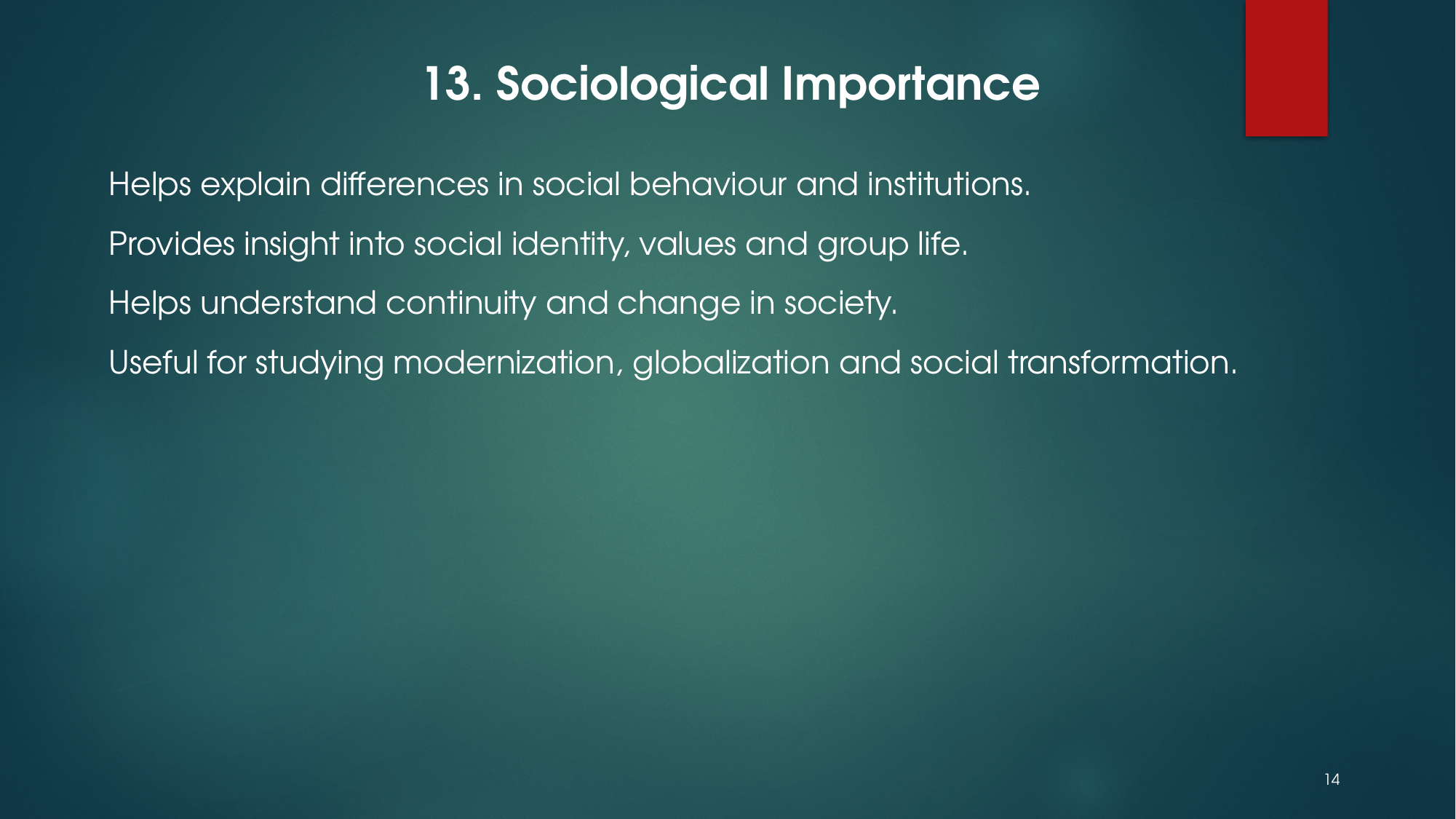

13. Sociological Importance
Helps explain differences in social behaviour and institutions.
Provides insight into social identity, values and group life.
Helps understand continuity and change in society.
Useful for studying modernization, globalization and social transformation.
14